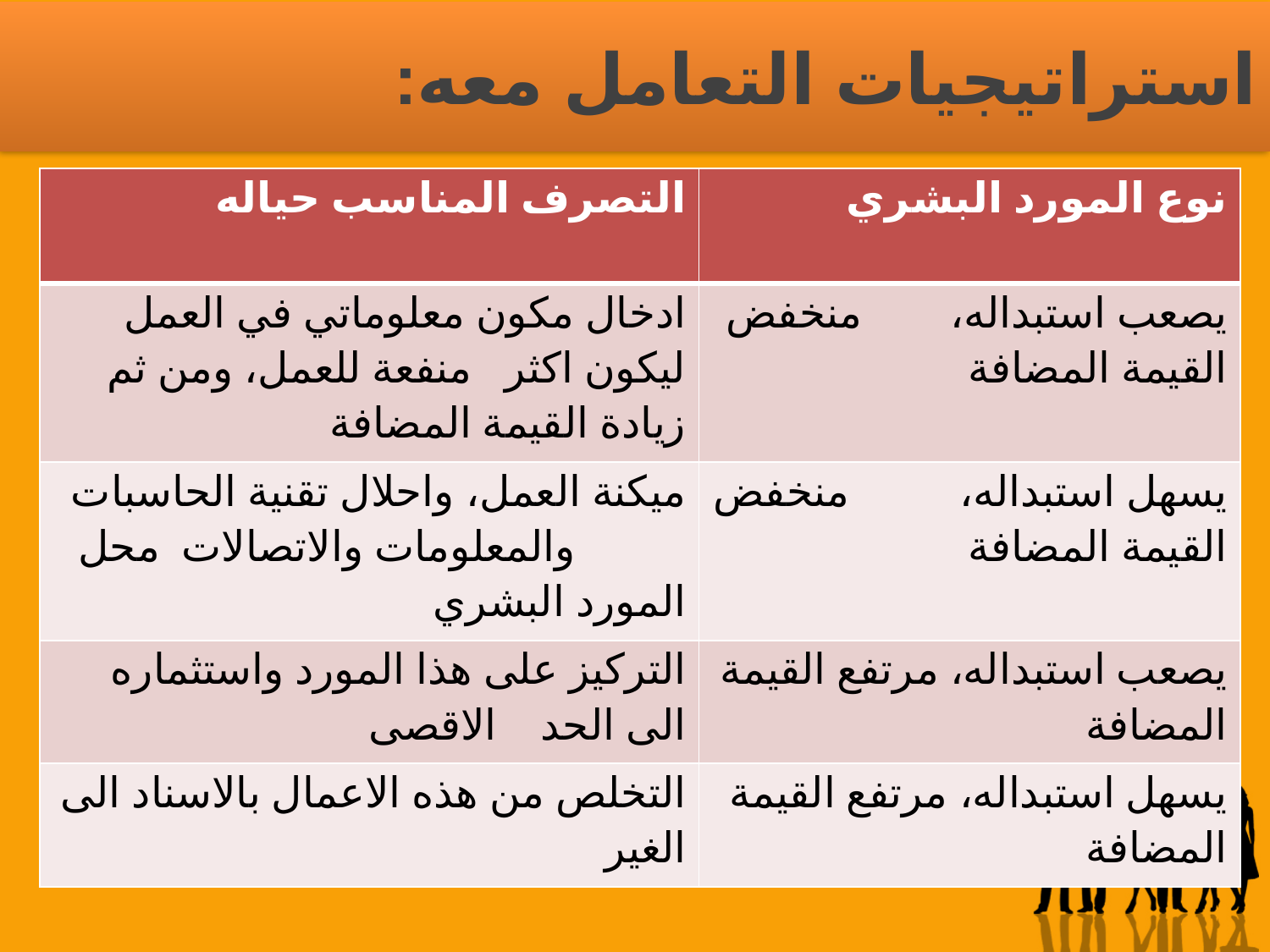

# استراتيجيات التعامل معه:
| التصرف المناسب حياله | نوع المورد البشري |
| --- | --- |
| ادخال مكون معلوماتي في العمل ليكون اكثر منفعة للعمل، ومن ثم زيادة القيمة المضافة | يصعب استبداله، منخفض القيمة المضافة |
| ميكنة العمل، واحلال تقنية الحاسبات والمعلومات والاتصالات محل المورد البشري | يسهل استبداله، منخفض القيمة المضافة |
| التركيز على هذا المورد واستثماره الى الحد الاقصى | يصعب استبداله، مرتفع القيمة المضافة |
| التخلص من هذه الاعمال بالاسناد الى الغير | يسهل استبداله، مرتفع القيمة المضافة |